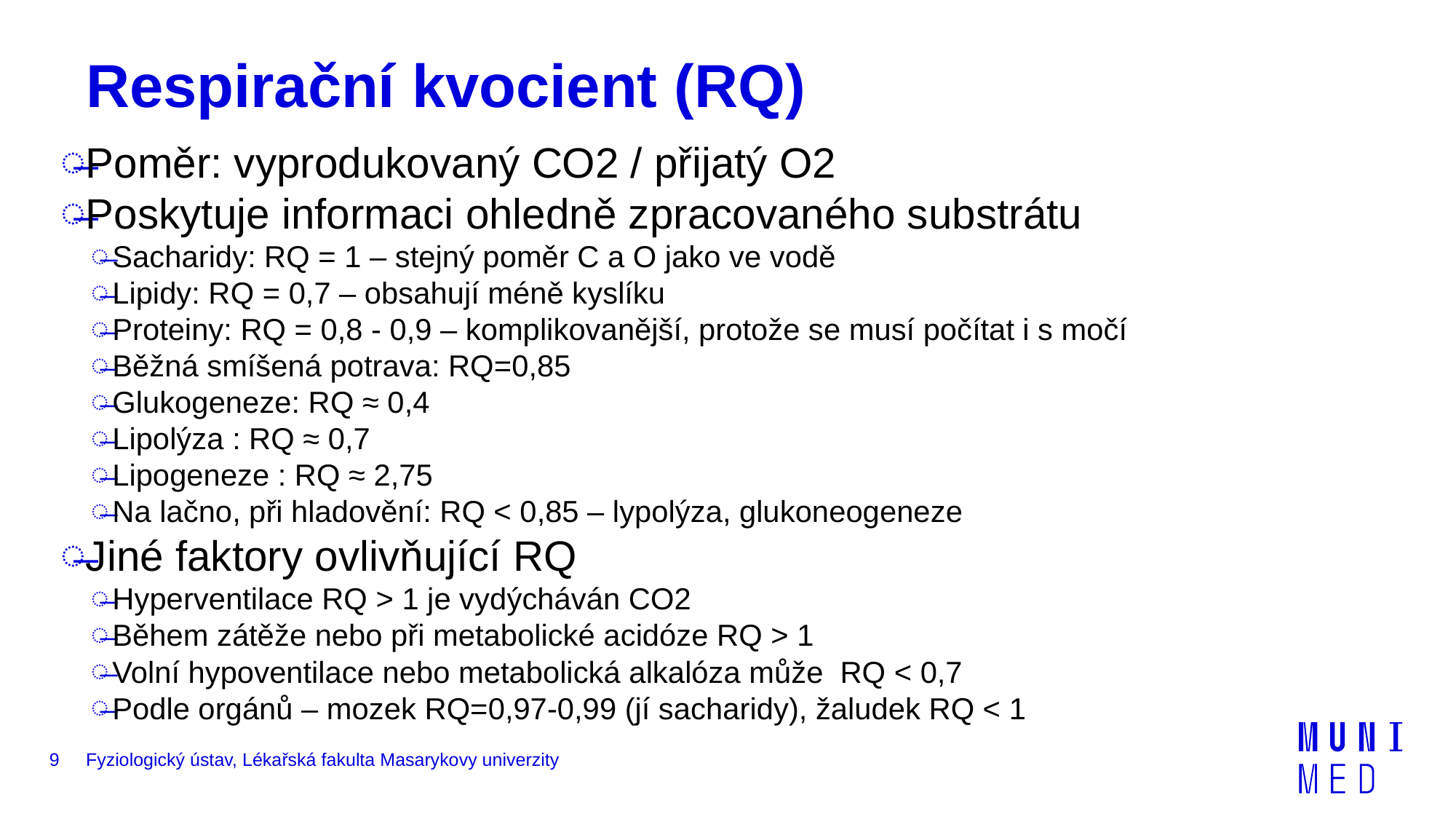

# Respirační kvocient (RQ)
Poměr: vyprodukovaný CO2 / přijatý O2
Poskytuje informaci ohledně zpracovaného substrátu
Sacharidy: RQ = 1 – stejný poměr C a O jako ve vodě
Lipidy: RQ = 0,7 – obsahují méně kyslíku
Proteiny: RQ = 0,8 - 0,9 – komplikovanější, protože se musí počítat i s močí
Běžná smíšená potrava: RQ=0,85
Glukogeneze: RQ ≈ 0,4
Lipolýza : RQ ≈ 0,7
Lipogeneze : RQ ≈ 2,75
Na lačno, při hladovění: RQ < 0,85 – lypolýza, glukoneogeneze
Jiné faktory ovlivňující RQ
Hyperventilace RQ > 1 je vydýcháván CO2
Během zátěže nebo při metabolické acidóze RQ > 1
Volní hypoventilace nebo metabolická alkalóza může  RQ < 0,7
Podle orgánů – mozek RQ=0,97-0,99 (jí sacharidy), žaludek RQ < 1
9
Fyziologický ústav, Lékařská fakulta Masarykovy univerzity